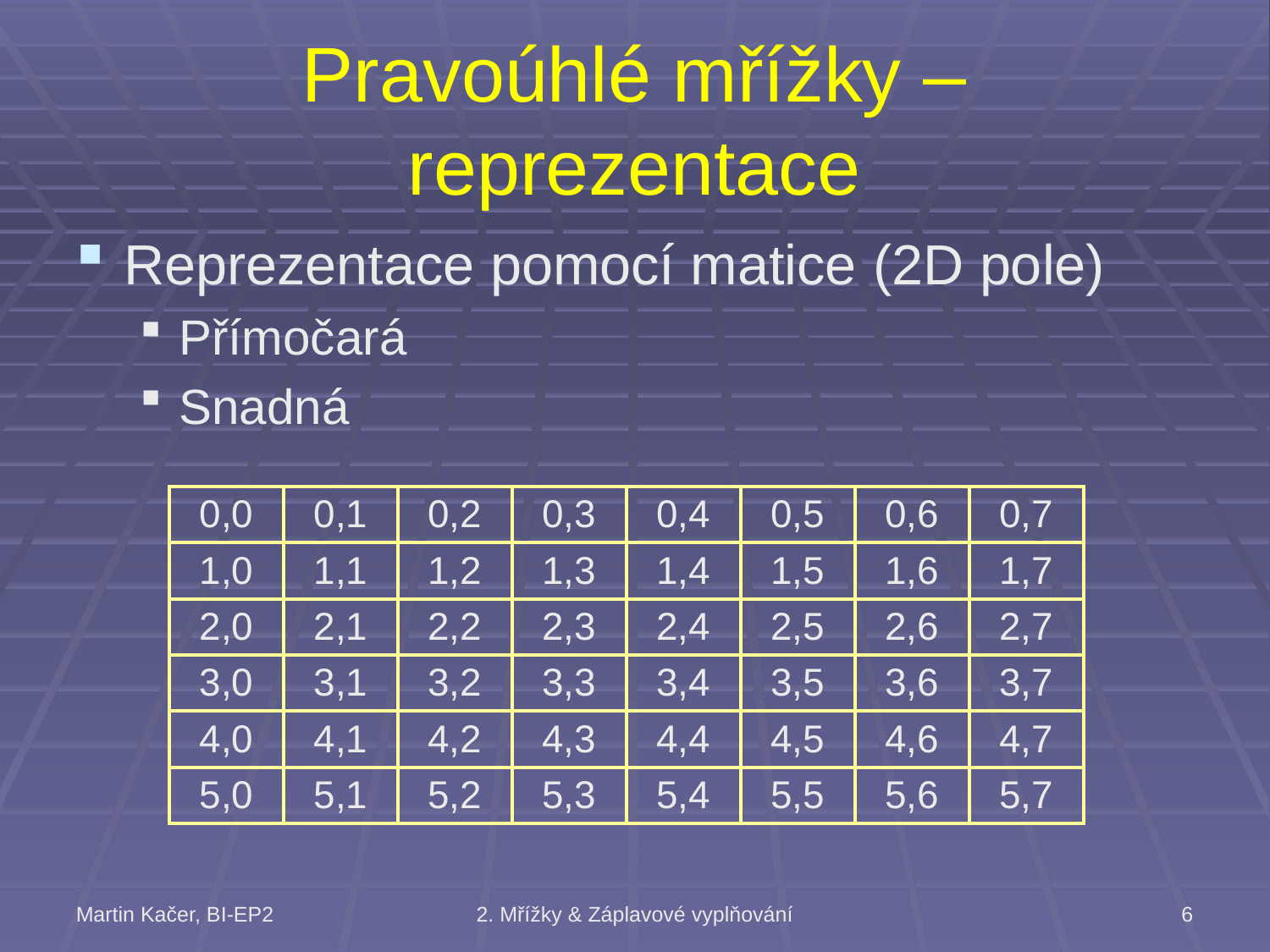

# Pravoúhlé mřížky – reprezentace
Reprezentace pomocí matice (2D pole)
Přímočará
Snadná
| 0,0 | 0,1 | 0,2 | 0,3 | 0,4 | 0,5 | 0,6 | 0,7 |
| --- | --- | --- | --- | --- | --- | --- | --- |
| 1,0 | 1,1 | 1,2 | 1,3 | 1,4 | 1,5 | 1,6 | 1,7 |
| 2,0 | 2,1 | 2,2 | 2,3 | 2,4 | 2,5 | 2,6 | 2,7 |
| 3,0 | 3,1 | 3,2 | 3,3 | 3,4 | 3,5 | 3,6 | 3,7 |
| 4,0 | 4,1 | 4,2 | 4,3 | 4,4 | 4,5 | 4,6 | 4,7 |
| 5,0 | 5,1 | 5,2 | 5,3 | 5,4 | 5,5 | 5,6 | 5,7 |
Martin Kačer, BI-EP2
2. Mřížky & Záplavové vyplňování
6